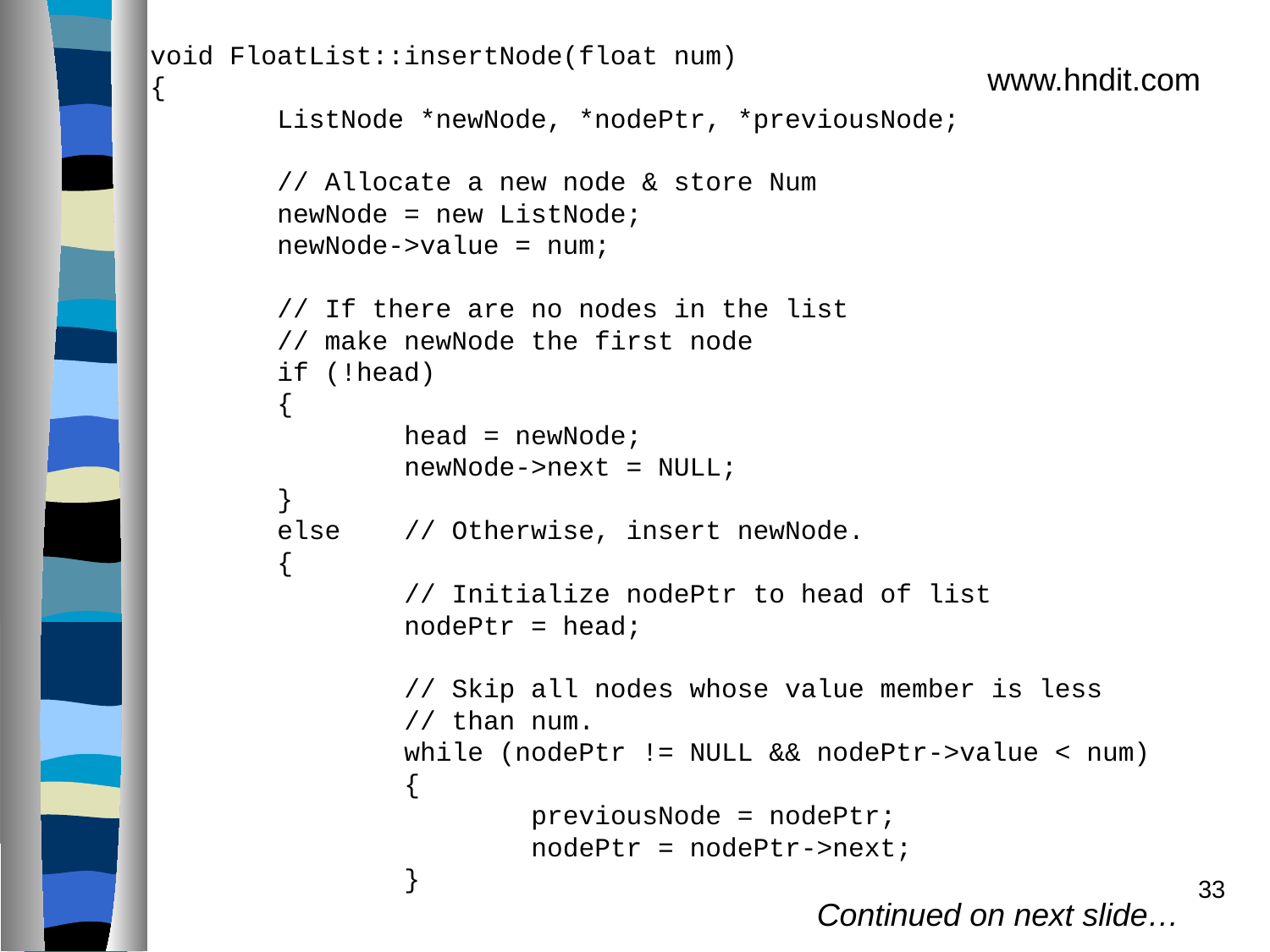

void FloatList::insertNode(float num)
{
	ListNode *newNode, *nodePtr, *previousNode;
 
	// Allocate a new node & store Num
	newNode = new ListNode;
	newNode->value = num;
	// If there are no nodes in the list
	// make newNode the first node
	if (!head)
	{
		head = newNode;
		newNode->next = NULL;
	}
	else	// Otherwise, insert newNode.
	{
		// Initialize nodePtr to head of list
		nodePtr = head;
 
		// Skip all nodes whose value member is less
		// than num.
		while (nodePtr != NULL && nodePtr->value < num)
		{
			previousNode = nodePtr;
			nodePtr = nodePtr->next;
		}

www.hndit.com
33
Continued on next slide…